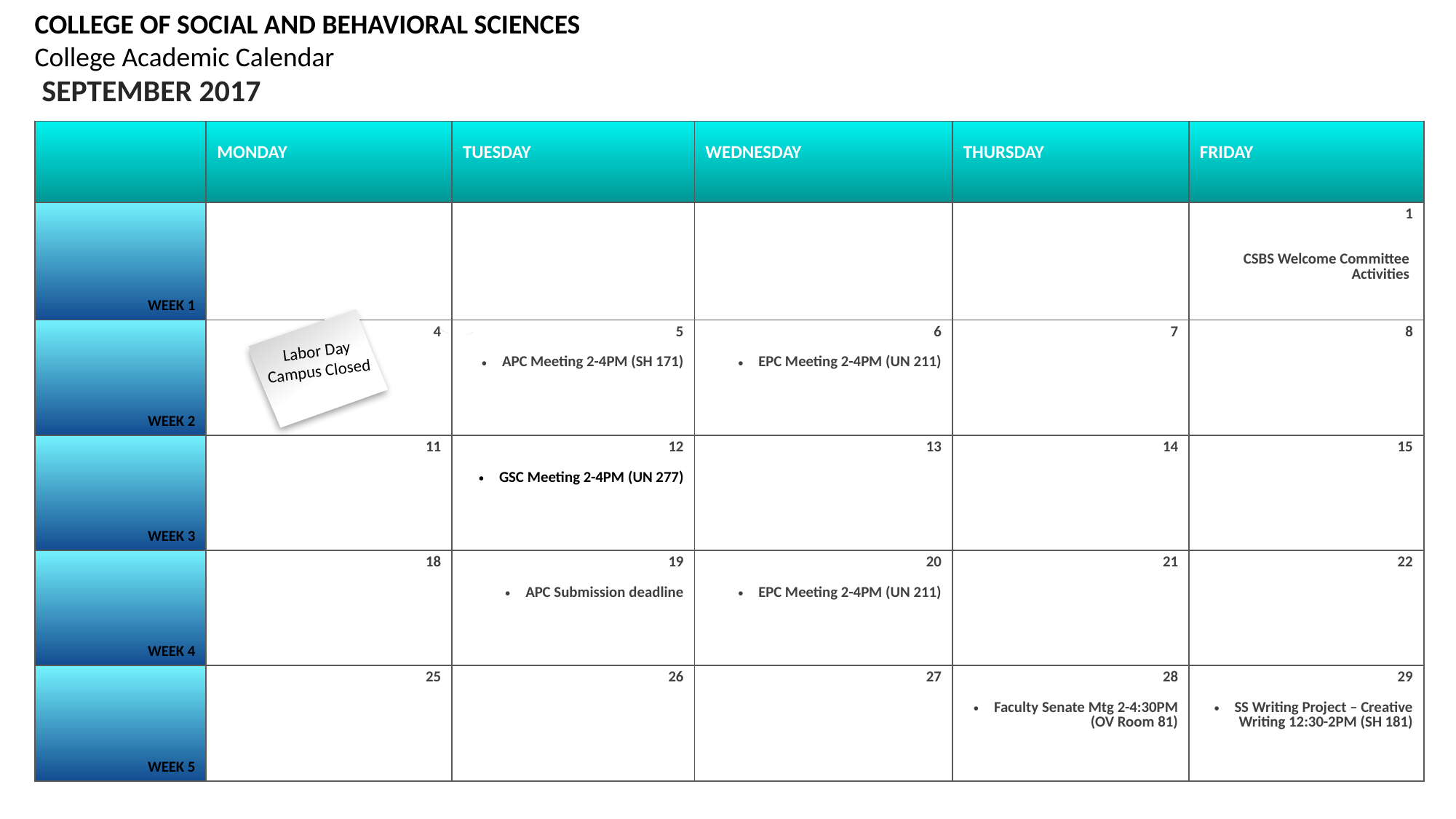

COLLEGE OF SOCIAL AND BEHAVIORAL SCIENCES
College Academic Calendar
 SEPTEMBER 2017
|  | MONDAY | TUESDAY | WEDNESDAY | THURSDAY | FRIDAY |
| --- | --- | --- | --- | --- | --- |
| WEEK 1 | 3 |  |  |  | 1 CSBS Welcome Committee Activities |
| WEEK 2 | 4 | 5 APC Meeting 2-4PM (SH 171) | 6 EPC Meeting 2-4PM (UN 211) | 7 | 8 |
| WEEK 3 | 11 | 12 GSC Meeting 2-4PM (UN 277) | 13 | 14 | 15 |
| WEEK 4 | 18 | 19 APC Submission deadline | 20 EPC Meeting 2-4PM (UN 211) | 21 | 22 |
| WEEK 5 | 25 | 26 | 27 | 28 Faculty Senate Mtg 2-4:30PM (OV Room 81) | 29 SS Writing Project – Creative Writing 12:30-2PM (SH 181) |

Labor Day
Campus Closed